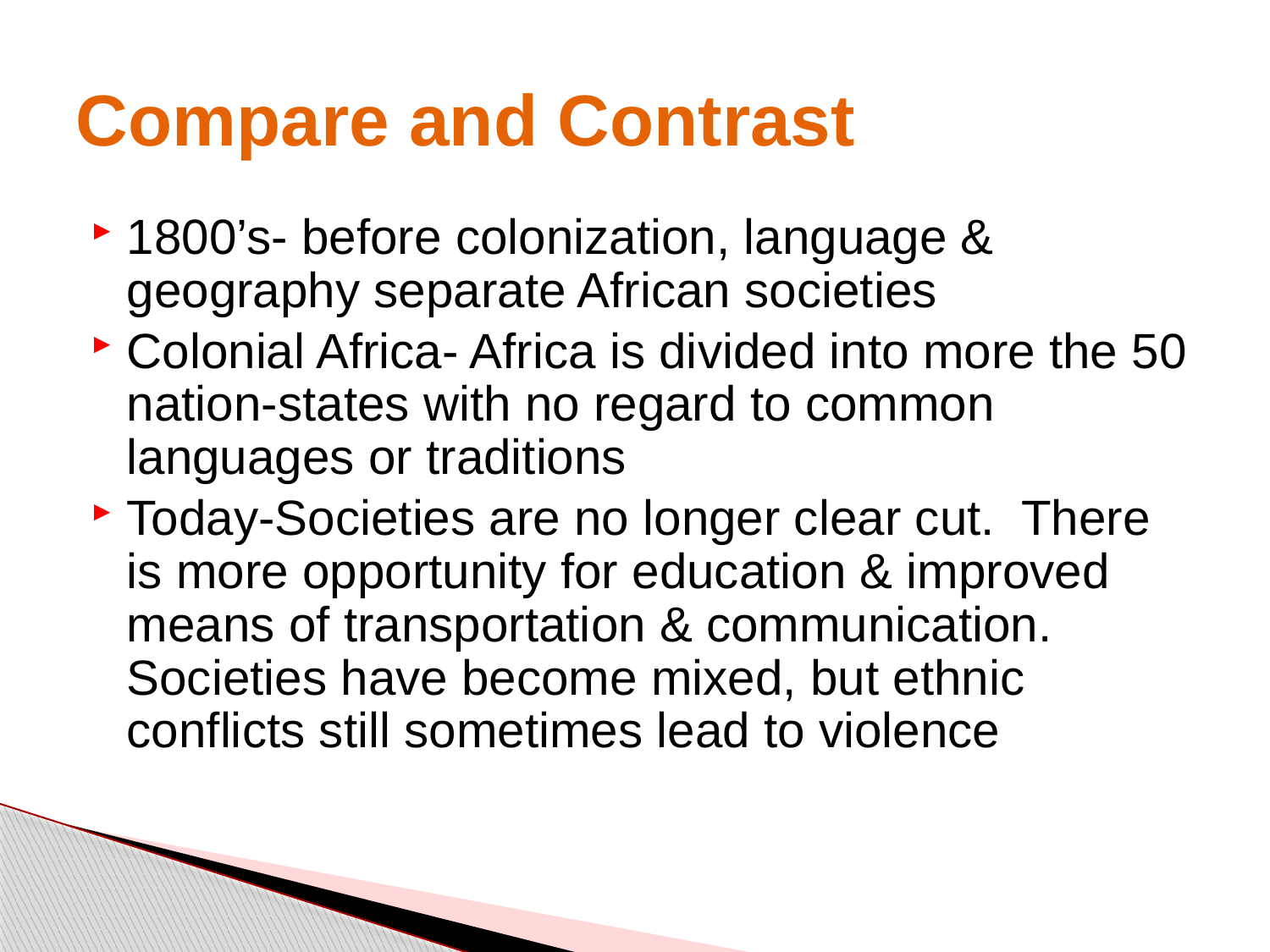

# Compare and Contrast
1800’s- before colonization, language & geography separate African societies
Colonial Africa- Africa is divided into more the 50 nation-states with no regard to common languages or traditions
Today-Societies are no longer clear cut.  There is more opportunity for education & improved means of transportation & communication.  Societies have become mixed, but ethnic conflicts still sometimes lead to violence